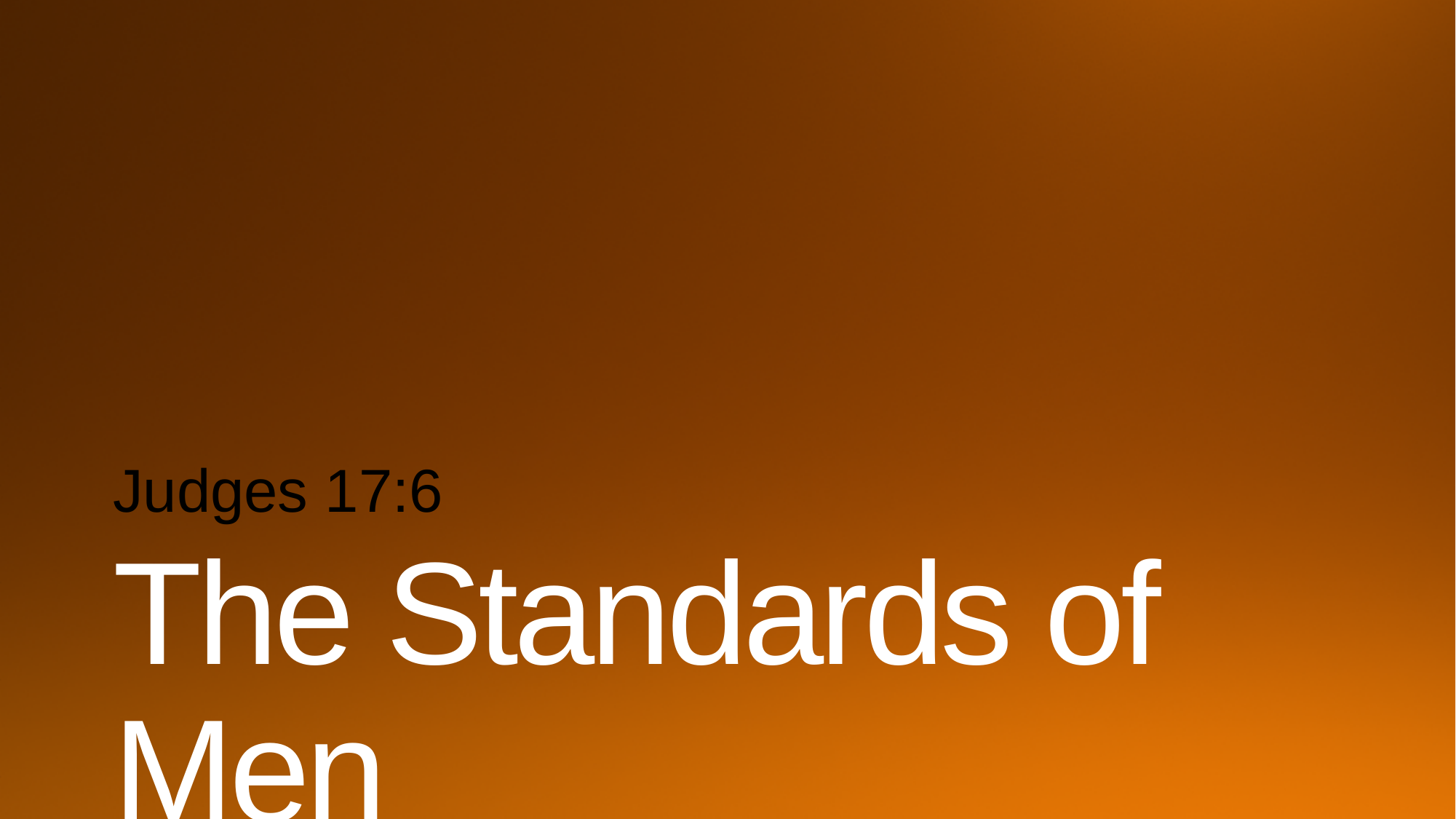

Judges 17:6
# The Standards of Men